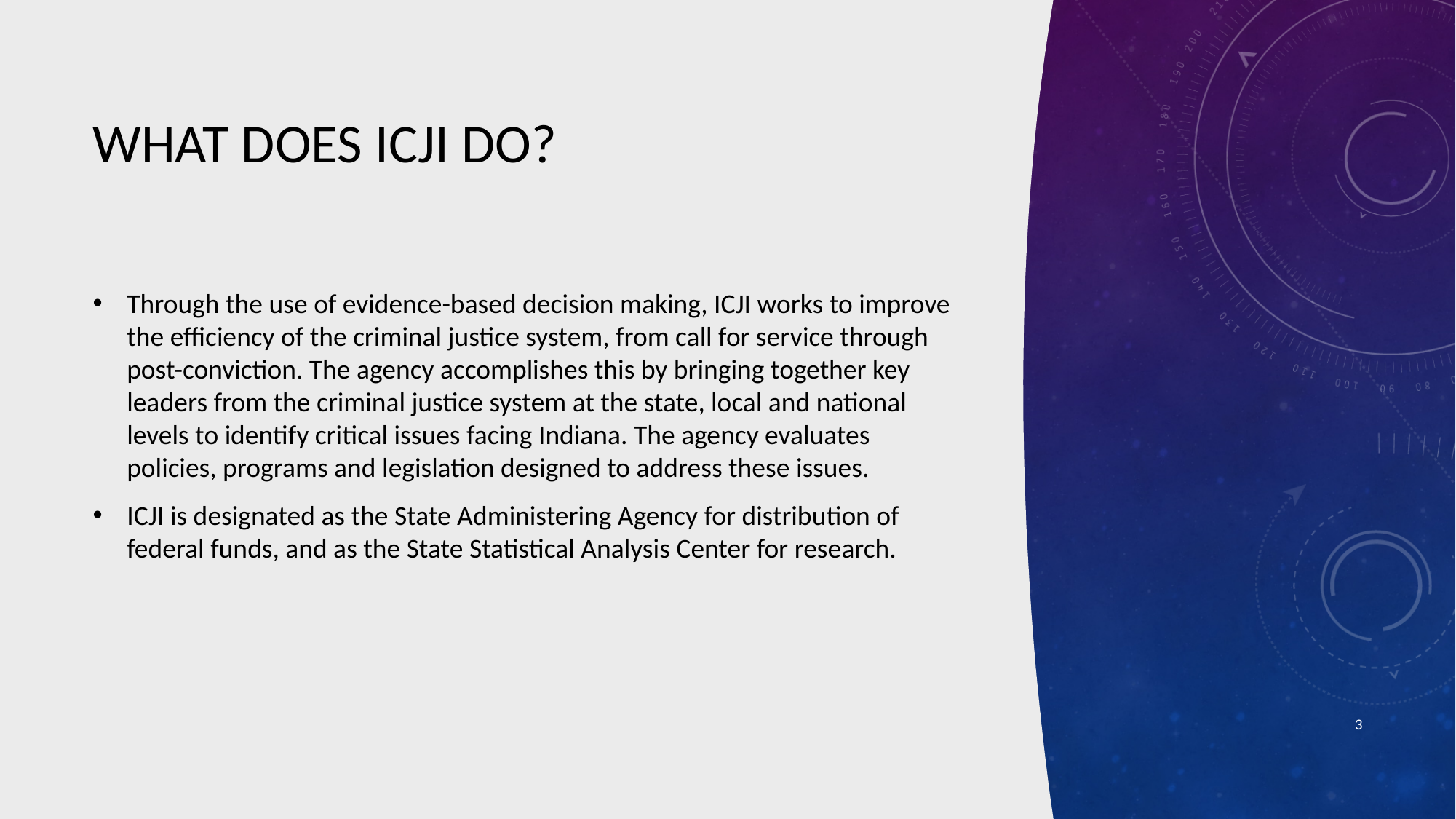

# What does ICJI do?
Through the use of evidence-based decision making, ICJI works to improve the efficiency of the criminal justice system, from call for service through post-conviction. The agency accomplishes this by bringing together key leaders from the criminal justice system at the state, local and national levels to identify critical issues facing Indiana. The agency evaluates policies, programs and legislation designed to address these issues.
ICJI is designated as the State Administering Agency for distribution of federal funds, and as the State Statistical Analysis Center for research.
3